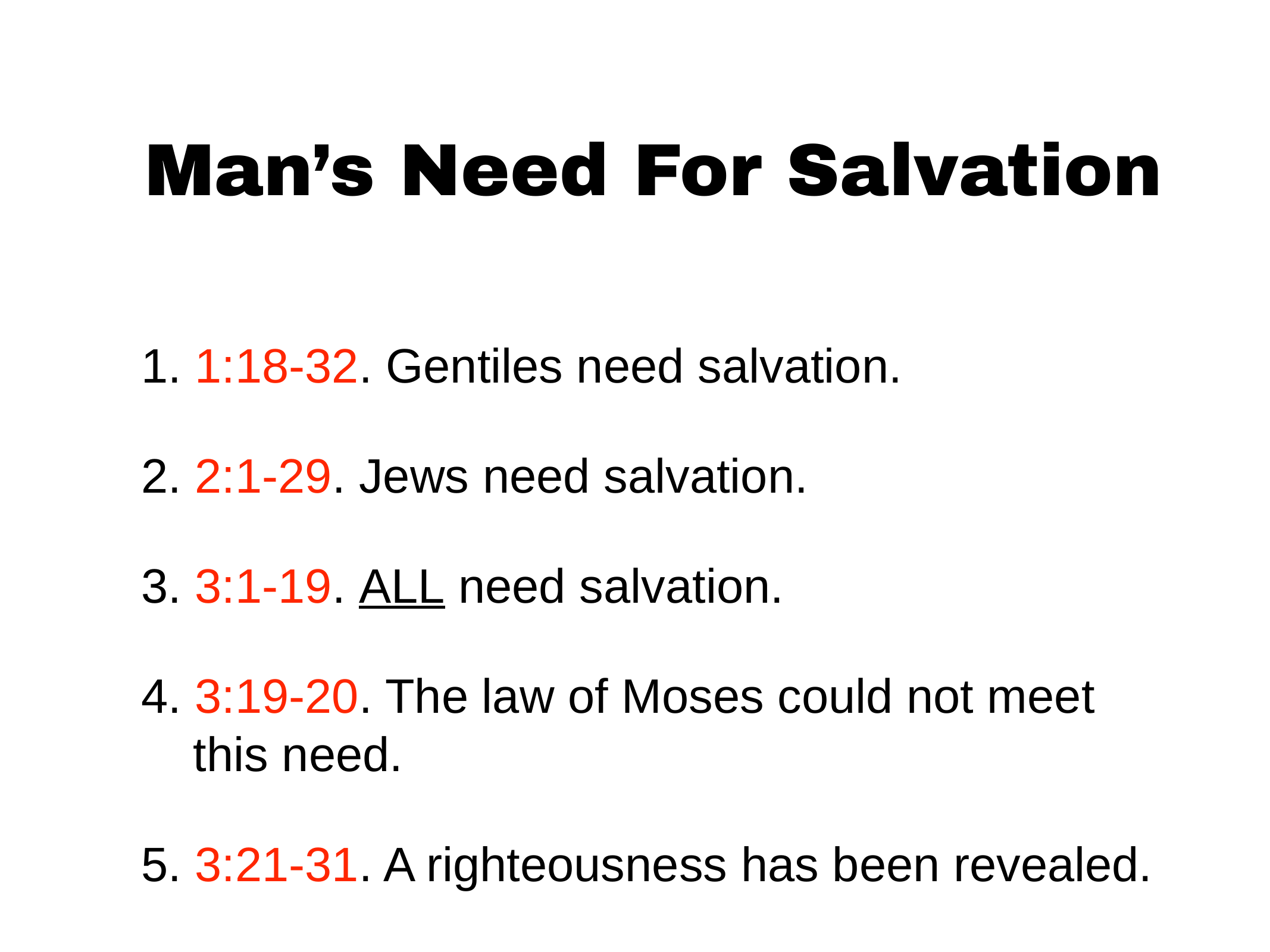

# Man’s Need For Salvation
1. 1:18-32. Gentiles need salvation.
2. 2:1-29. Jews need salvation.
3. 3:1-19. ALL need salvation.
4. 3:19-20. The law of Moses could not meet this need.
5. 3:21-31. A righteousness has been revealed.